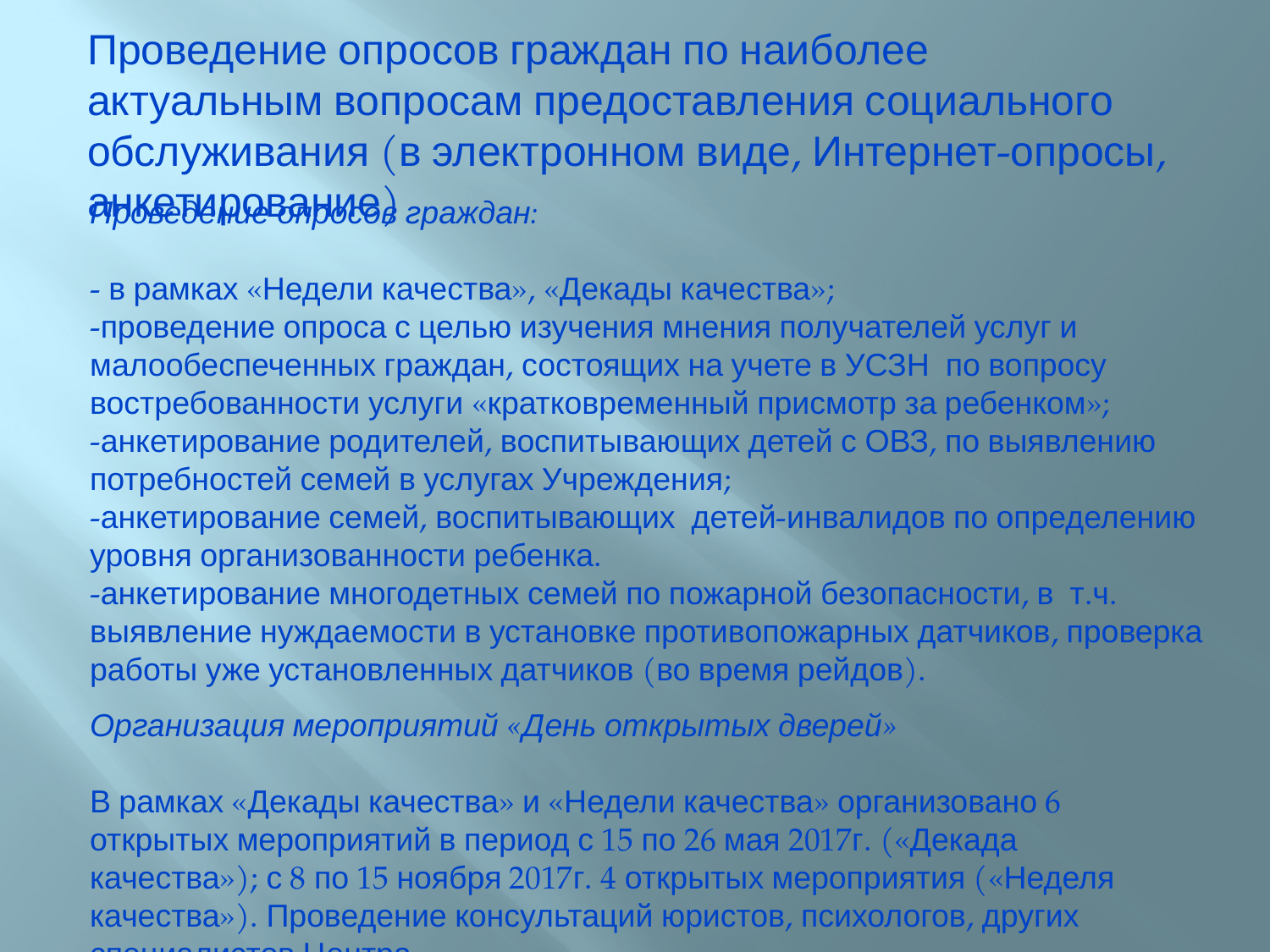

Проведение опросов граждан по наиболее актуальным вопросам предоставления социального обслуживания (в электронном виде, Интернет-опросы, анкетирование)

Проведение опросов граждан:

- в рамках «Недели качества», «Декады качества»;
-проведение опроса с целью изучения мнения получателей услуг и малообеспеченных граждан, состоящих на учете в УСЗН  по вопросу востребованности услуги «кратковременный присмотр за ребенком»;
-анкетирование родителей, воспитывающих детей с ОВЗ, по выявлению потребностей семей в услугах Учреждения;
-анкетирование семей, воспитывающих  детей-инвалидов по определению уровня организованности ребенка.
-анкетирование многодетных семей по пожарной безопасности, в  т.ч. выявление нуждаемости в установке противопожарных датчиков, проверка работы уже установленных датчиков (во время рейдов).
Организация мероприятий «День открытых дверей»

В рамках «Декады качества» и «Недели качества» организовано 6 открытых мероприятий в период с 15 по 26 мая 2017г. («Декада качества»); с 8 по 15 ноября 2017г. 4 открытых мероприятия («Неделя качества»). Проведение консультаций юристов, психологов, других специалистов Центра.